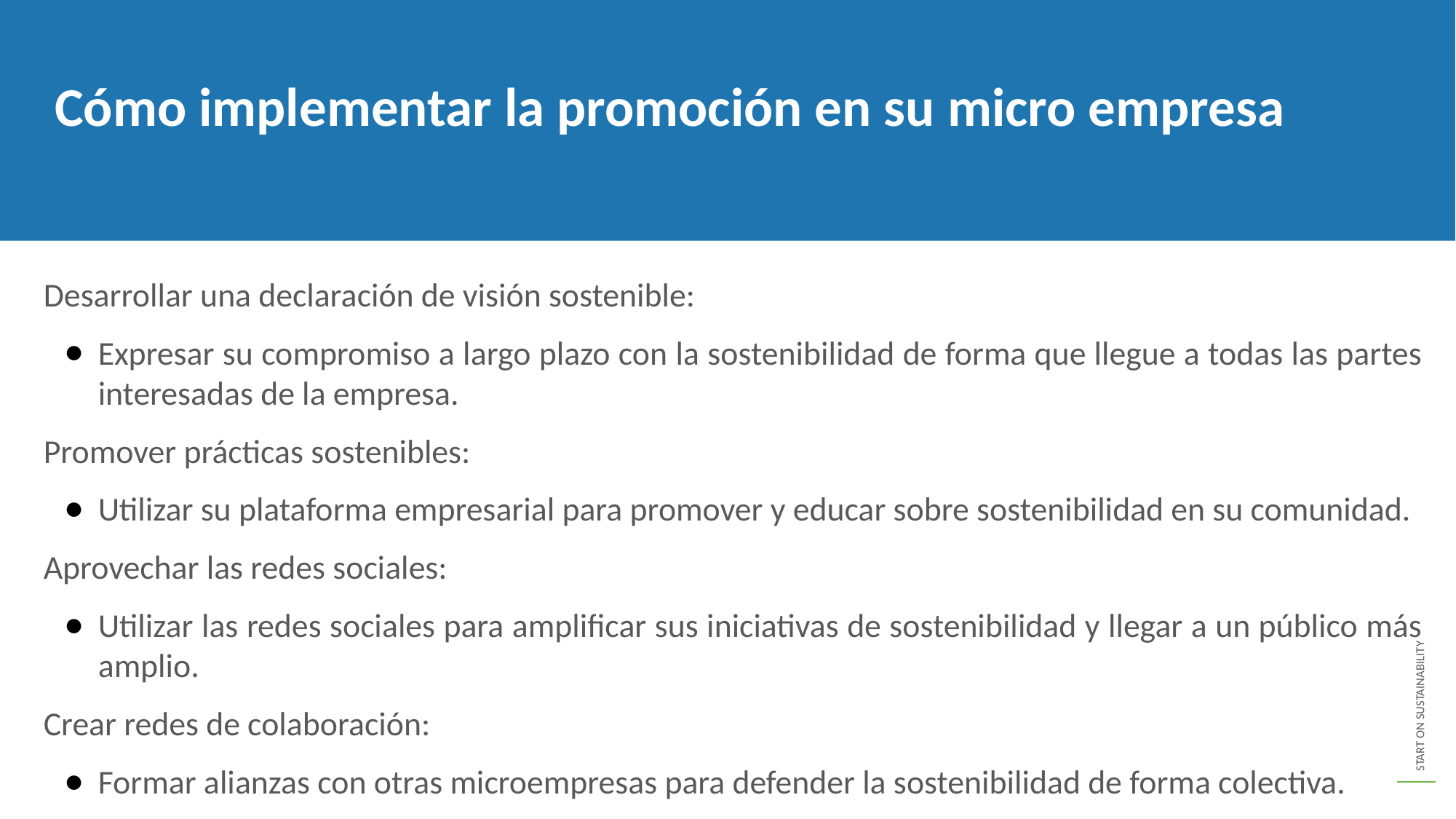

Cómo implementar la promoción en su micro empresa
Desarrollar una declaración de visión sostenible:
Expresar su compromiso a largo plazo con la sostenibilidad de forma que llegue a todas las partes interesadas de la empresa.
Promover prácticas sostenibles:
Utilizar su plataforma empresarial para promover y educar sobre sostenibilidad en su comunidad.
Aprovechar las redes sociales:
Utilizar las redes sociales para amplificar sus iniciativas de sostenibilidad y llegar a un público más amplio.
Crear redes de colaboración:
Formar alianzas con otras microempresas para defender la sostenibilidad de forma colectiva.